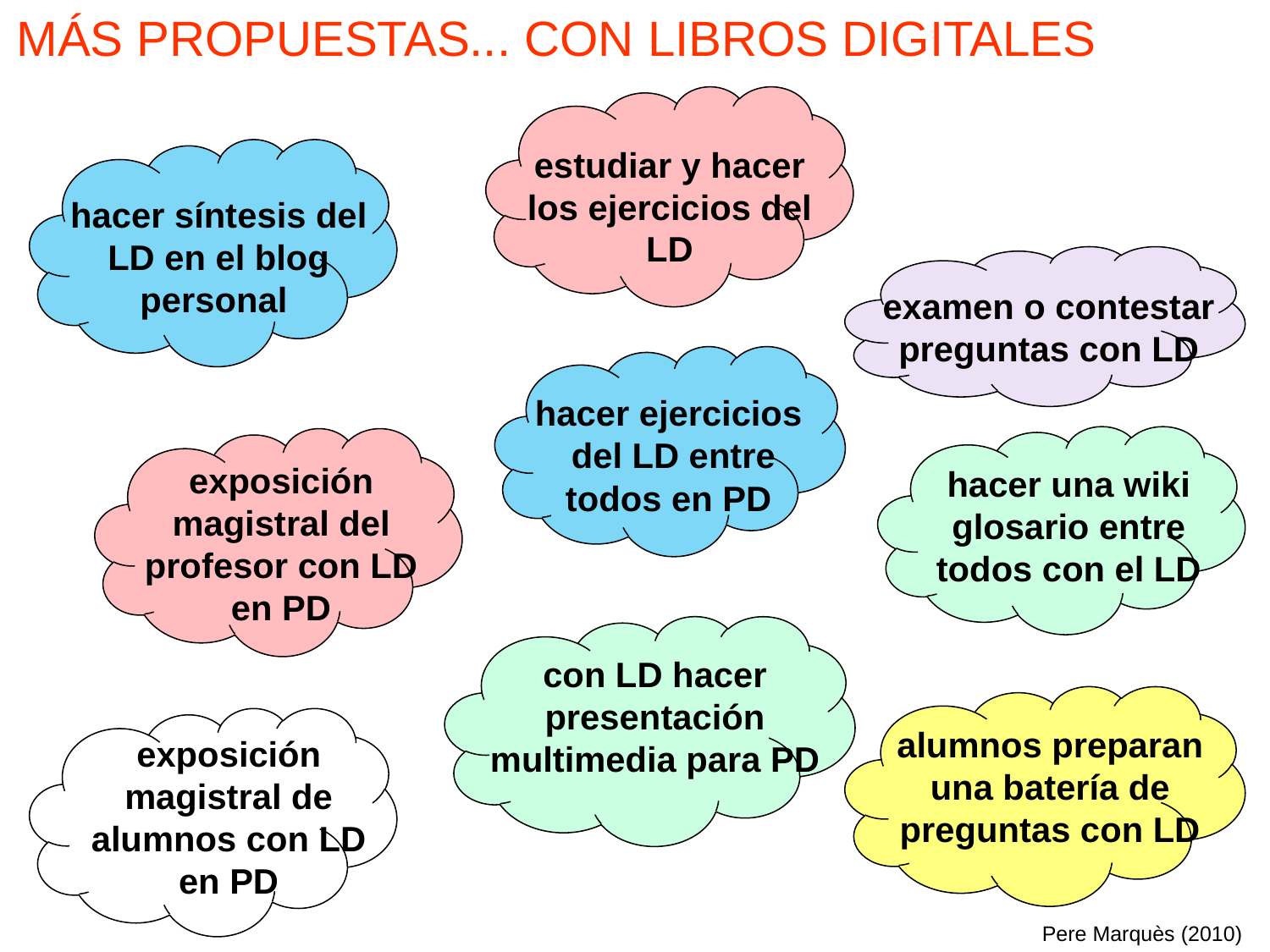

MÁS PROPUESTAS... CON LIBROS DIGITALES

estudiar y hacer los ejercicios del LD

hacer síntesis del LD en el blog personal

examen o contestar preguntas con LD

hacer ejercicios
 del LD entre todos en PD

exposición magistral del profesor con LD en PD
hacer una wiki glosario entre todos con el LD

con LD hacer presentación multimedia para PD

alumnos preparan una batería de preguntas con LD
exposición magistral de alumnos con LD en PD
Pere Marquès (2010)